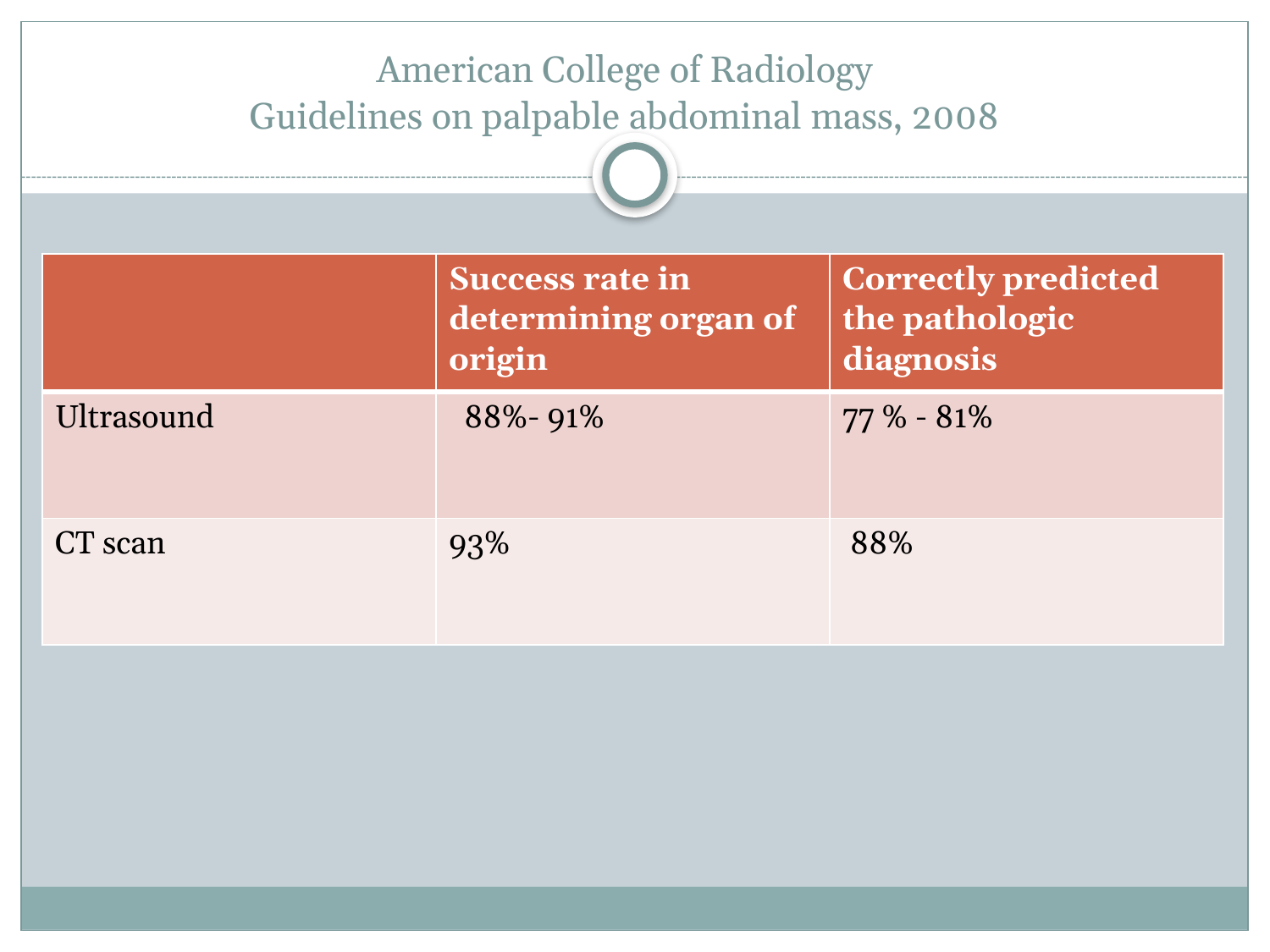

# American College of Radiology Guidelines on palpable abdominal mass, 2008
|  | Success rate in determining organ of origin | Correctly predicted the pathologic diagnosis |
| --- | --- | --- |
| Ultrasound | 88%- 91% | 77 % - 81% |
| CT scan | 93% | 88% |